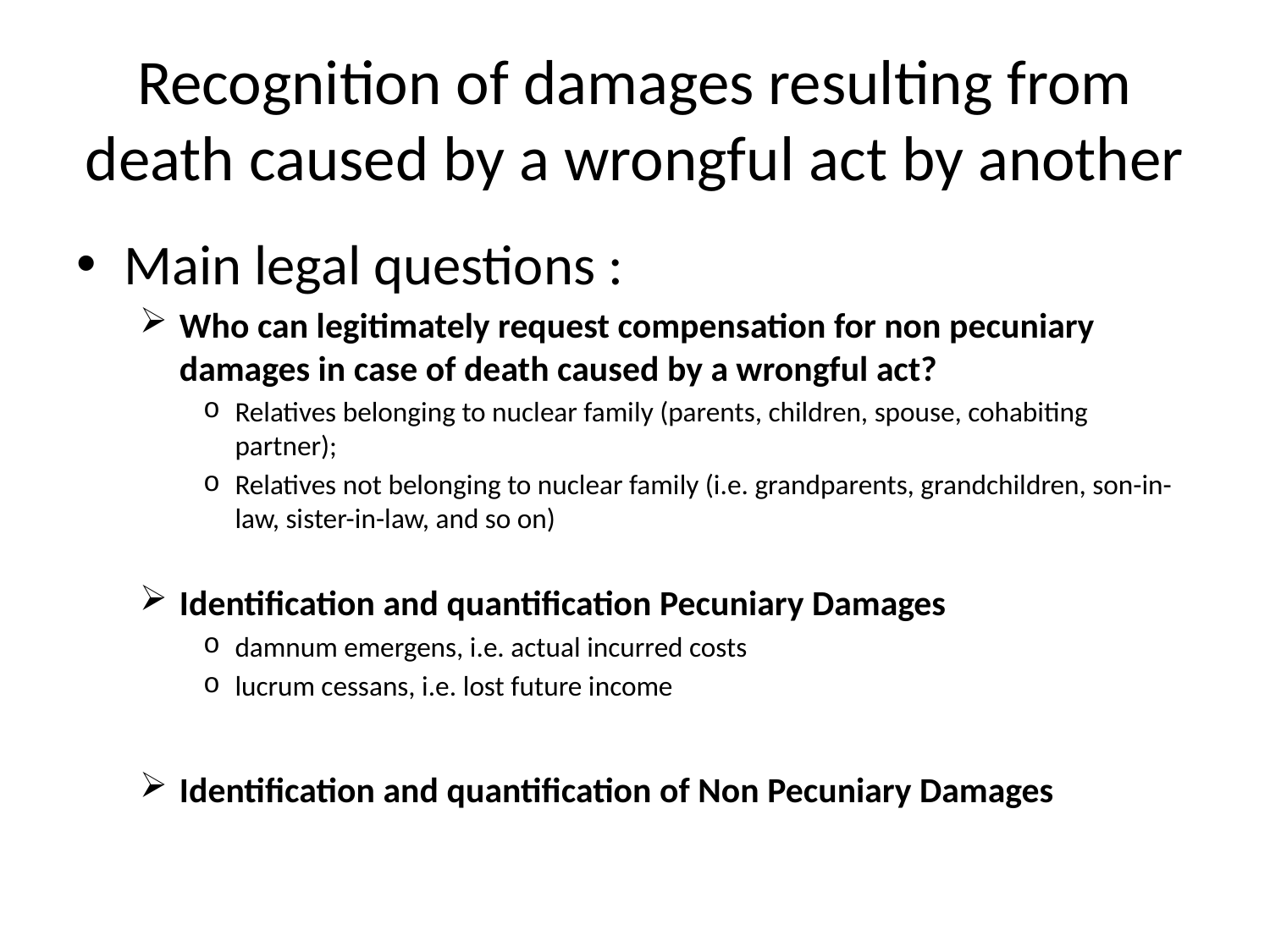

# Recognition of damages resulting from death caused by a wrongful act by another
Main legal questions :
Who can legitimately request compensation for non pecuniary damages in case of death caused by a wrongful act?
Relatives belonging to nuclear family (parents, children, spouse, cohabiting partner);
Relatives not belonging to nuclear family (i.e. grandparents, grandchildren, son-in-law, sister-in-law, and so on)

Identification and quantification Pecuniary Damages
damnum emergens, i.e. actual incurred costs
lucrum cessans, i.e. lost future income

Identification and quantification of Non Pecuniary Damages